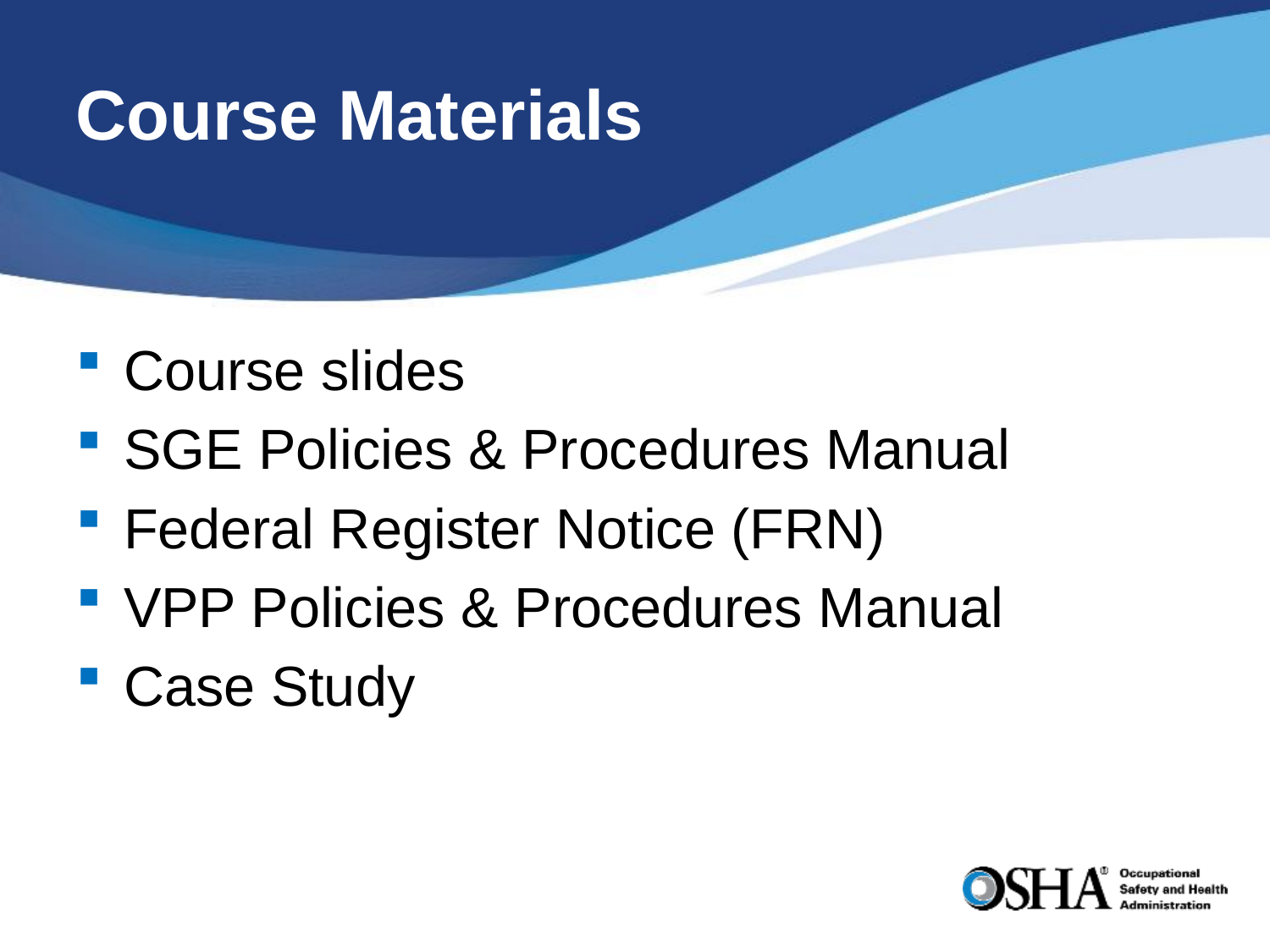

# Course Materials
Course slides
SGE Policies & Procedures Manual
Federal Register Notice (FRN)
VPP Policies & Procedures Manual
Case Study